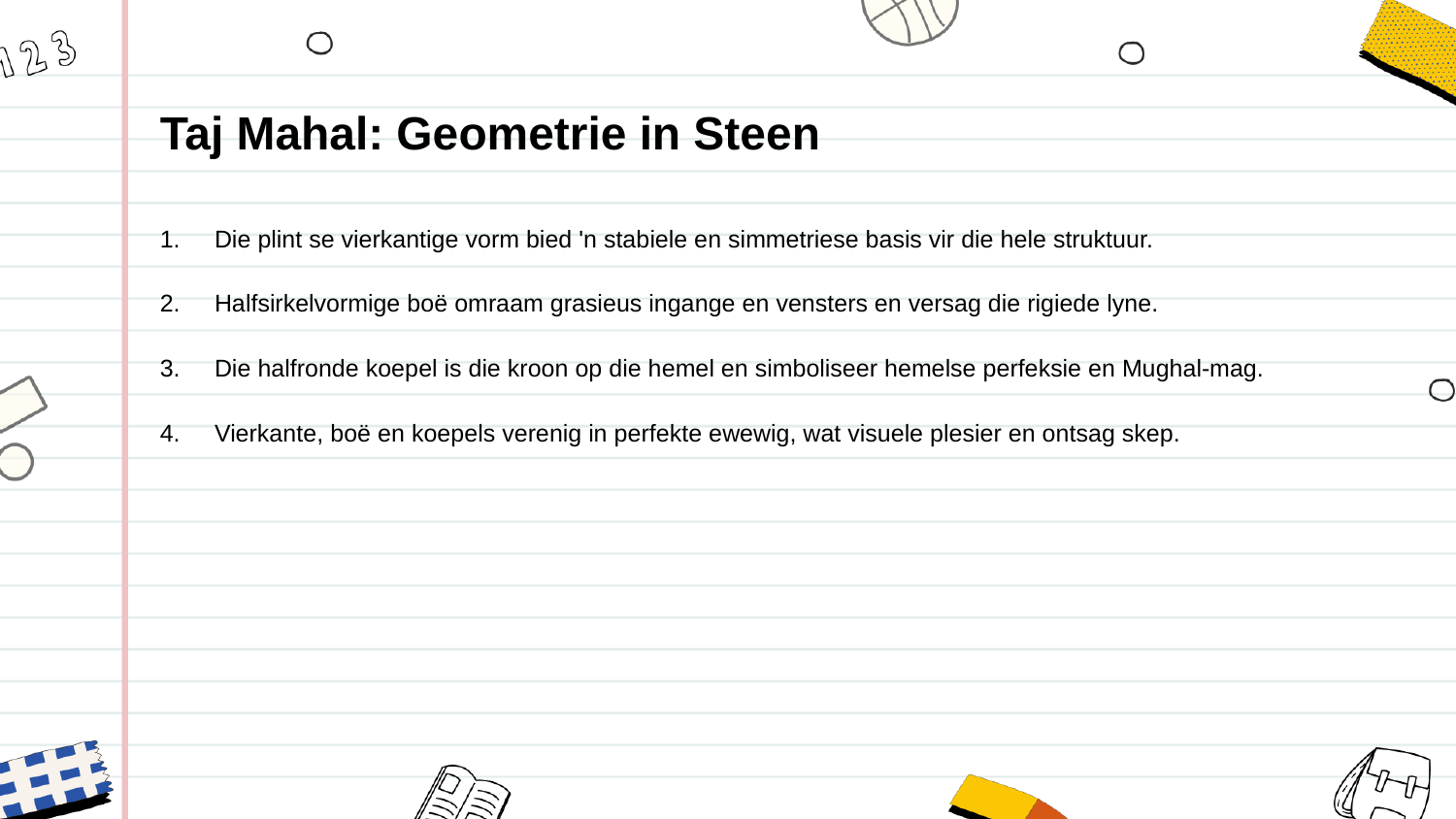

Taj Mahal: Geometrie in Steen
Die plint se vierkantige vorm bied 'n stabiele en simmetriese basis vir die hele struktuur.
Halfsirkelvormige boë omraam grasieus ingange en vensters en versag die rigiede lyne.
Die halfronde koepel is die kroon op die hemel en simboliseer hemelse perfeksie en Mughal-mag.
Vierkante, boë en koepels verenig in perfekte ewewig, wat visuele plesier en ontsag skep.